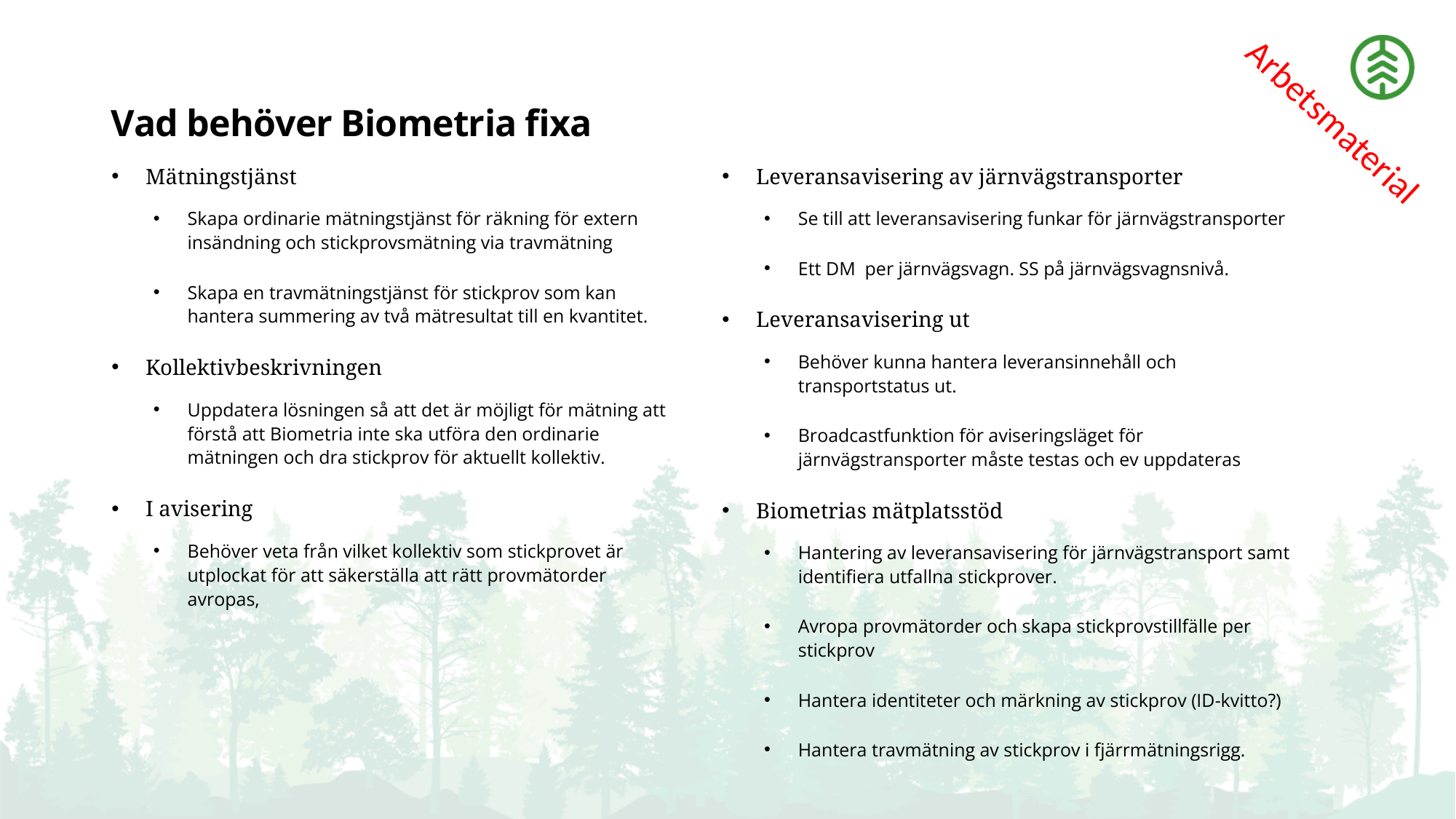

Arbetsmaterial
# Vad behöver Biometria fixa
Mätningstjänst
Skapa ordinarie mätningstjänst för räkning för extern insändning och stickprovsmätning via travmätning
Skapa en travmätningstjänst för stickprov som kan hantera summering av två mätresultat till en kvantitet.
Kollektivbeskrivningen
Uppdatera lösningen så att det är möjligt för mätning att förstå att Biometria inte ska utföra den ordinarie mätningen och dra stickprov för aktuellt kollektiv.
I avisering
Behöver veta från vilket kollektiv som stickprovet är utplockat för att säkerställa att rätt provmätorder avropas,
Leveransavisering av järnvägstransporter
Se till att leveransavisering funkar för järnvägstransporter
Ett DM  per järnvägsvagn. SS på järnvägsvagnsnivå.
Leveransavisering ut
Behöver kunna hantera leveransinnehåll och transportstatus ut.
Broadcastfunktion för aviseringsläget för järnvägstransporter måste testas och ev uppdateras
Biometrias mätplatsstöd
Hantering av leveransavisering för järnvägstransport samt identifiera utfallna stickprover.
Avropa provmätorder och skapa stickprovstillfälle per stickprov
Hantera identiteter och märkning av stickprov (ID-kvitto?)
Hantera travmätning av stickprov i fjärrmätningsrigg.